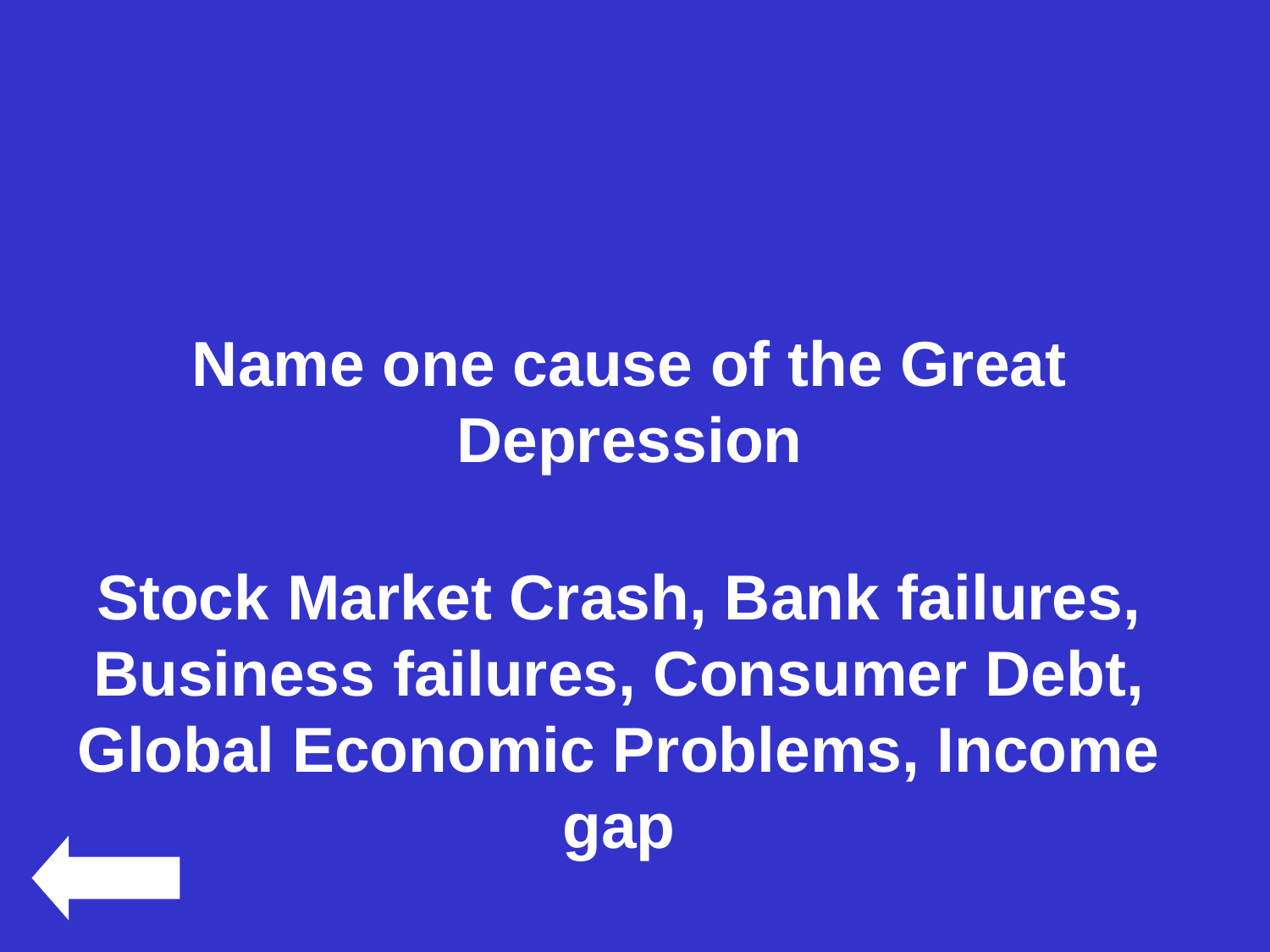

#
Name one cause of the Great Depression
Stock Market Crash, Bank failures, Business failures, Consumer Debt, Global Economic Problems, Income gap